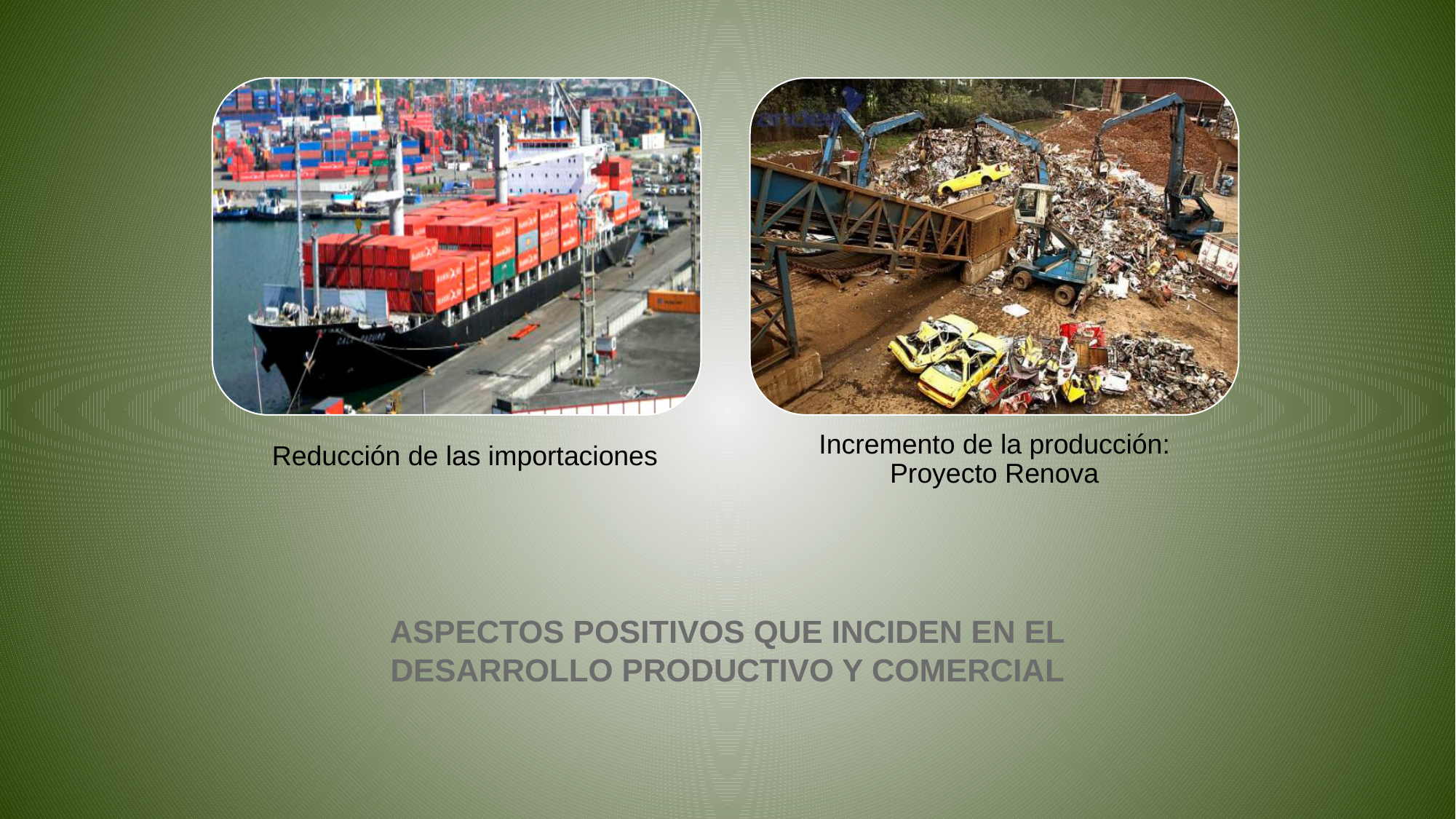

Reducción de las importaciones
Incremento de la producción: Proyecto Renova
ASPECTOS POSITIVOS QUE INCIDEN EN EL DESARROLLO PRODUCTIVO Y COMERCIAL